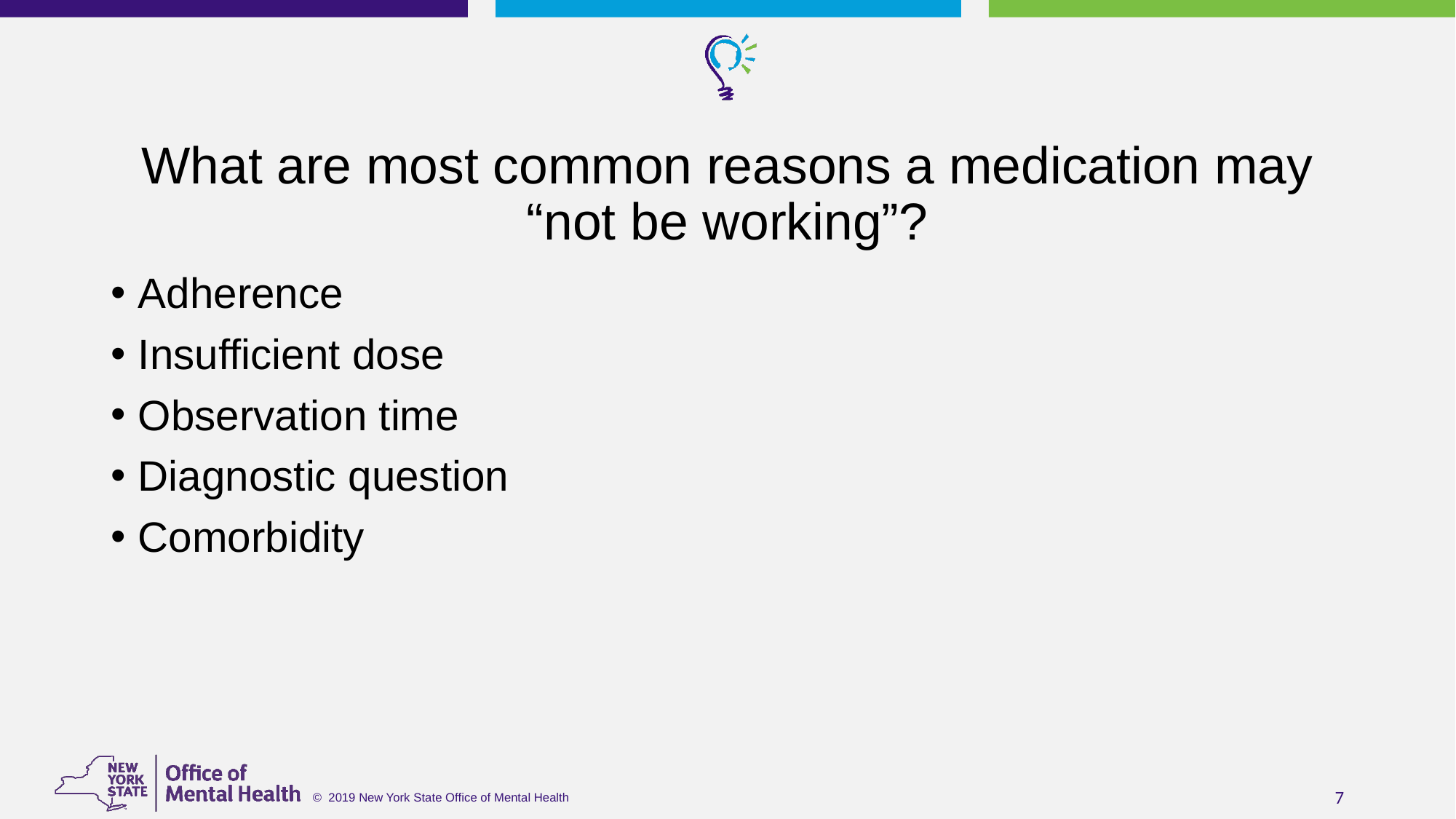

# What are most common reasons a medication may “not be working”?
Adherence
Insufficient dose
Observation time
Diagnostic question
Comorbidity